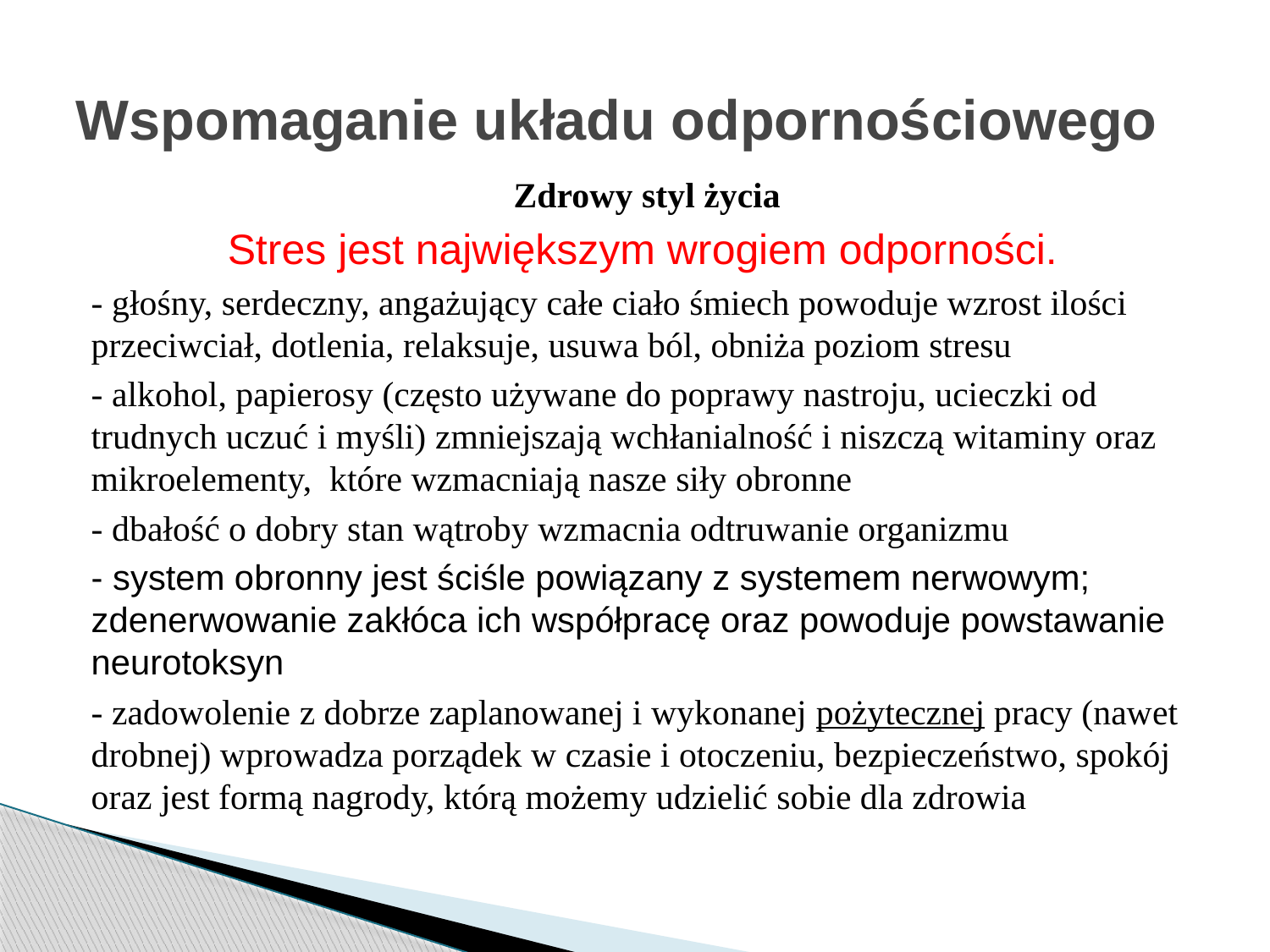

# Wspomaganie układu odpornościowego
 Zdrowy styl życia
Stres jest największym wrogiem odporności.
- głośny, serdeczny, angażujący całe ciało śmiech powoduje wzrost ilości przeciwciał, dotlenia, relaksuje, usuwa ból, obniża poziom stresu
- alkohol, papierosy (często używane do poprawy nastroju, ucieczki od trudnych uczuć i myśli) zmniejszają wchłanialność i niszczą witaminy oraz mikroelementy,  które wzmacniają nasze siły obronne
- dbałość o dobry stan wątroby wzmacnia odtruwanie organizmu
- system obronny jest ściśle powiązany z systemem nerwowym; zdenerwowanie zakłóca ich współpracę oraz powoduje powstawanie neurotoksyn
- zadowolenie z dobrze zaplanowanej i wykonanej pożytecznej pracy (nawet drobnej) wprowadza porządek w czasie i otoczeniu, bezpieczeństwo, spokój oraz jest formą nagrody, którą możemy udzielić sobie dla zdrowia